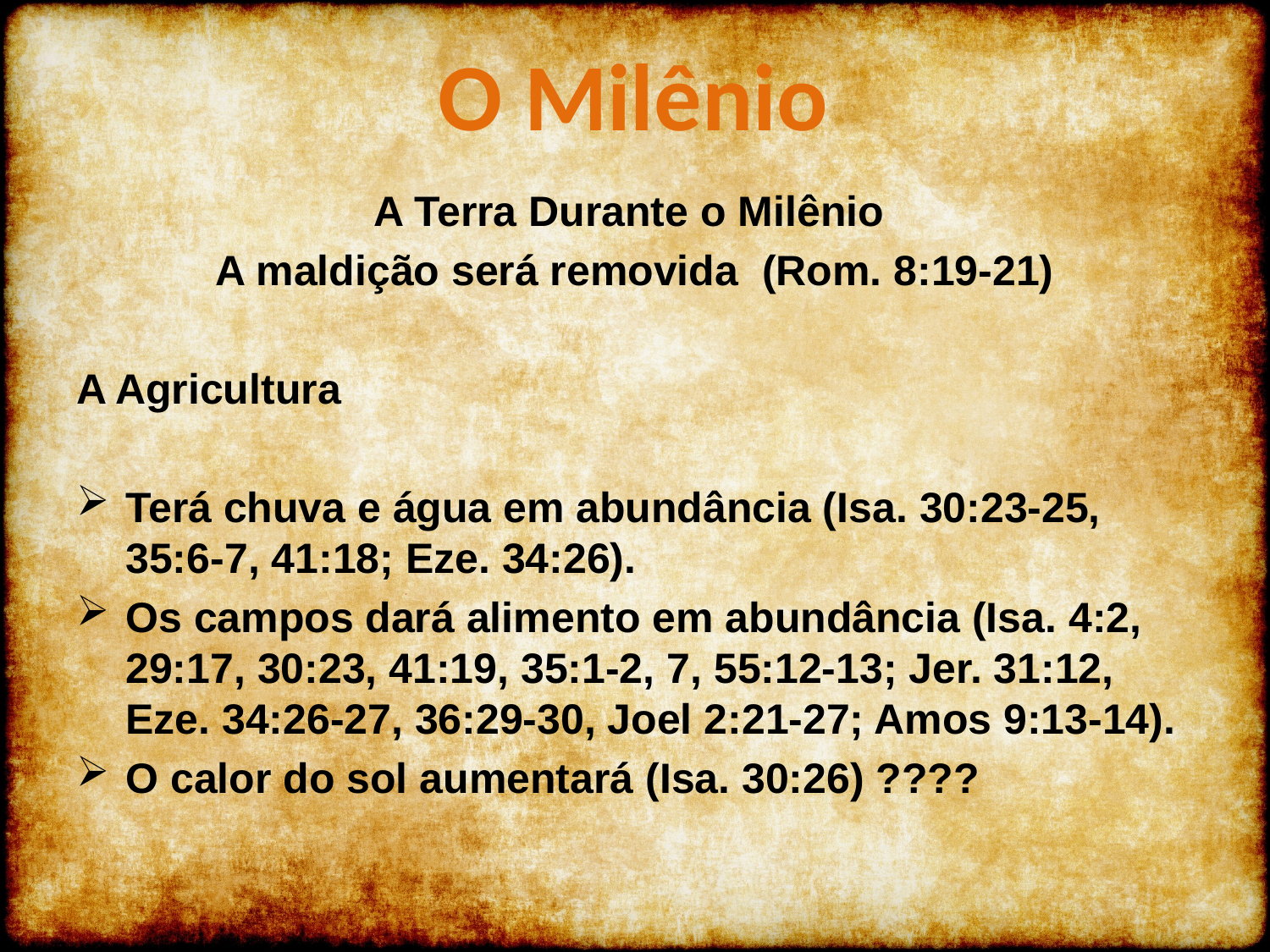

O Milênio
A Terra Durante o Milênio
A maldição será removida  (Rom. 8:19-21)

A Agricultura

Terá chuva e água em abundância (Isa. 30:23-25, 35:6-7, 41:18; Eze. 34:26).
Os campos dará alimento em abundância (Isa. 4:2, 29:17, 30:23, 41:19, 35:1-2, 7, 55:12-13; Jer. 31:12, Eze. 34:26-27, 36:29-30, Joel 2:21-27; Amos 9:13-14).
O calor do sol aumentará (Isa. 30:26) ????